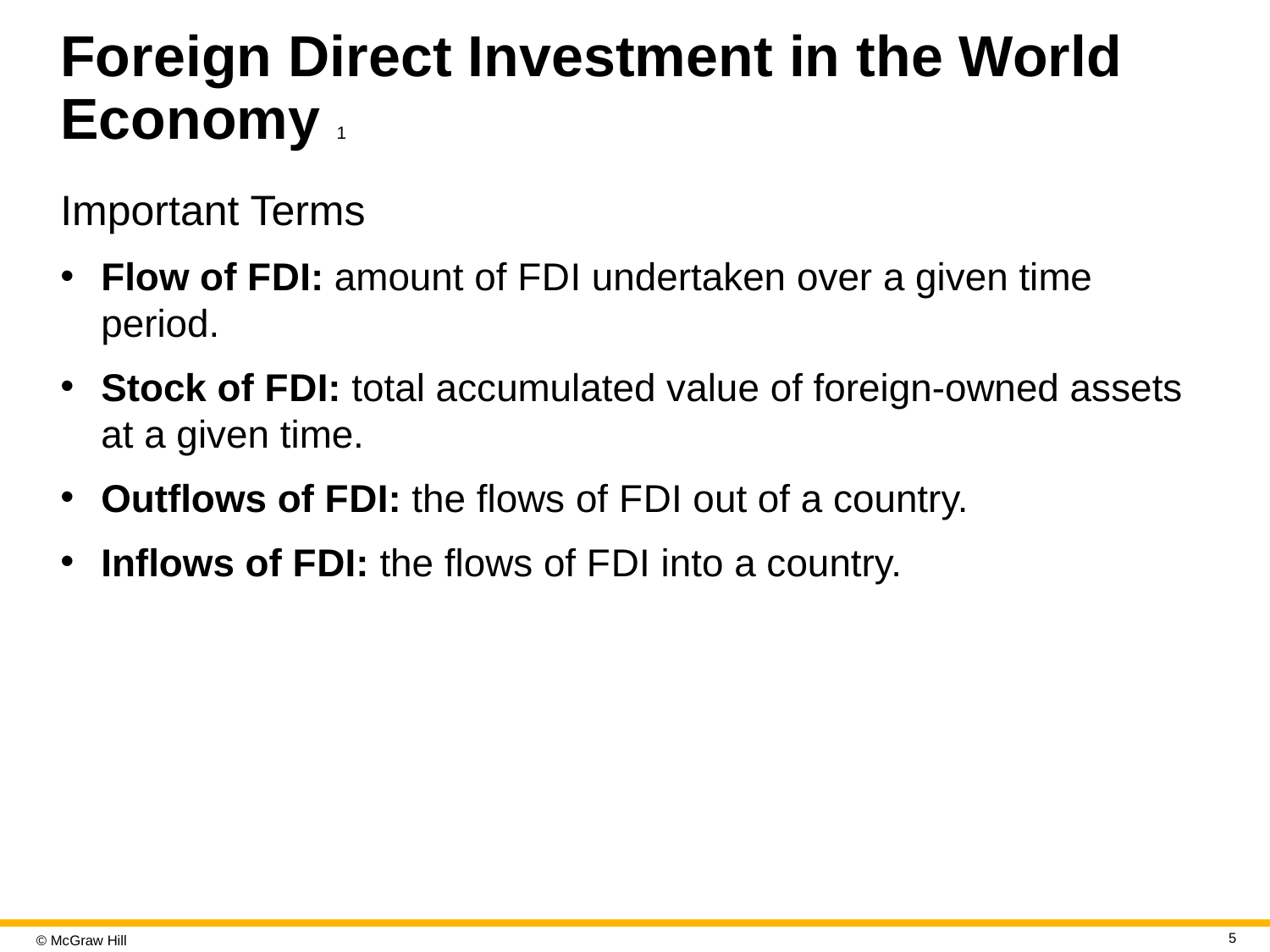

# Foreign Direct Investment in the World Economy 1
Important Terms
Flow of F D I: amount of F D I undertaken over a given time period.
Stock of F D I: total accumulated value of foreign-owned assets at a given time.
Outflows of F D I: the flows of F D I out of a country.
Inflows of F D I: the flows of F D I into a country.